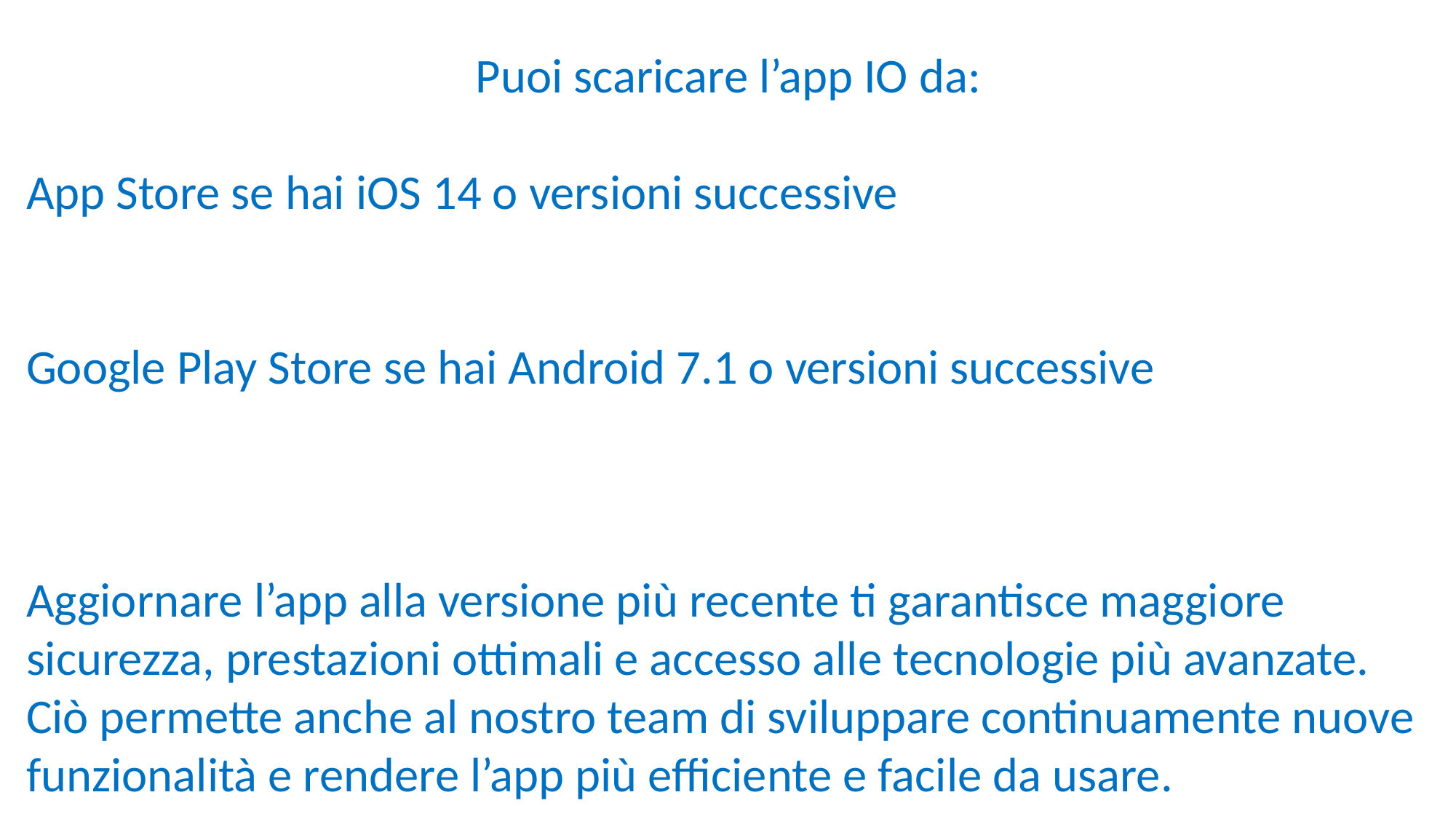

Puoi scaricare l’app IO da:

App Store se hai iOS 14 o versioni successive

Google Play Store se hai Android 7.1 o versioni successive

Aggiornare l’app alla versione più recente ti garantisce maggiore sicurezza, prestazioni ottimali e accesso alle tecnologie più avanzate. Ciò permette anche al nostro team di sviluppare continuamente nuove funzionalità e rendere l’app più efficiente e facile da usare.